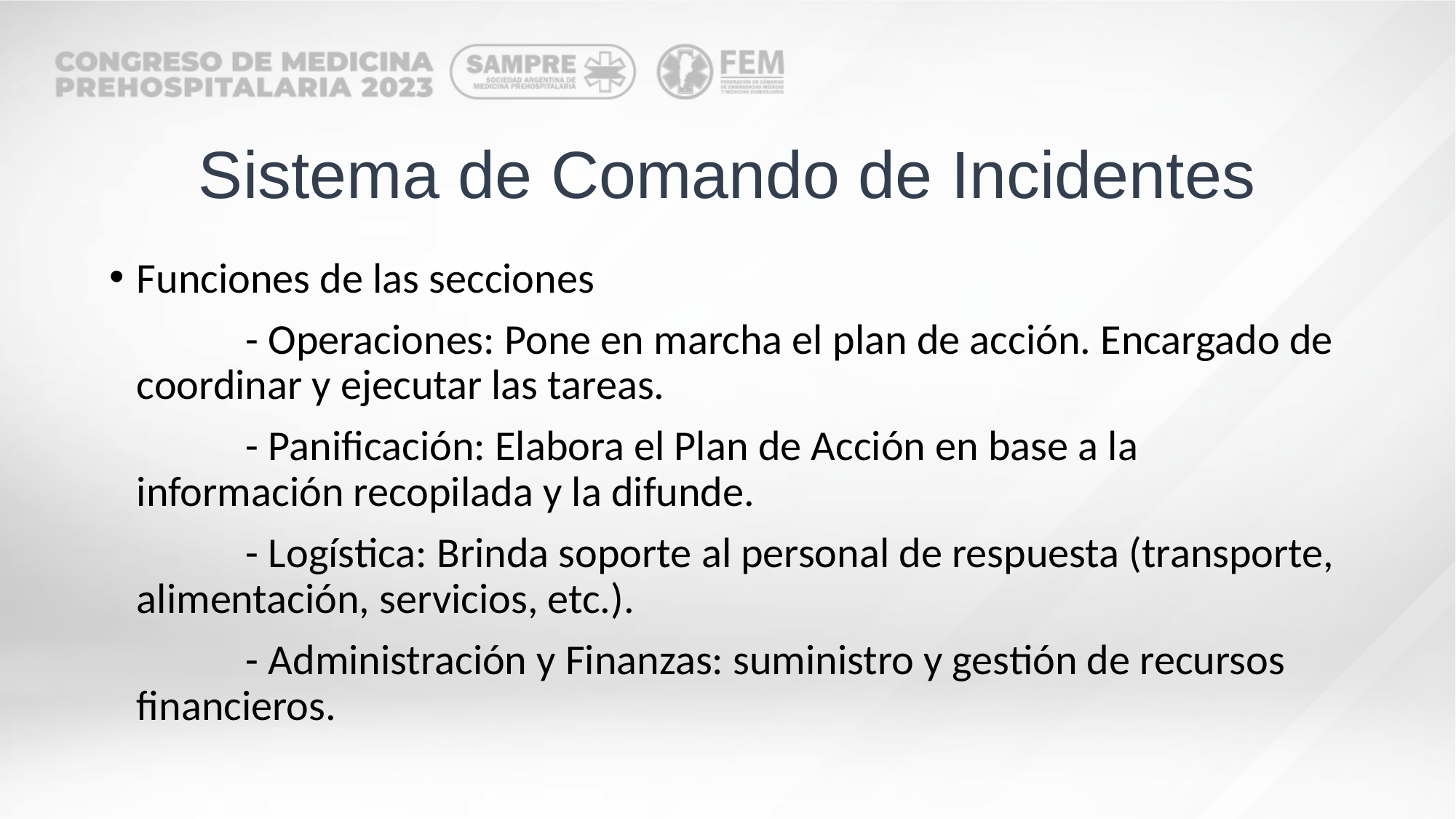

# Sistema de Comando de Incidentes
Funciones de las secciones
		- Operaciones: Pone en marcha el plan de acción. Encargado de coordinar y ejecutar las tareas.
		- Panificación: Elabora el Plan de Acción en base a la información recopilada y la difunde.
		- Logística: Brinda soporte al personal de respuesta (transporte, alimentación, servicios, etc.).
		- Administración y Finanzas: suministro y gestión de recursos financieros.